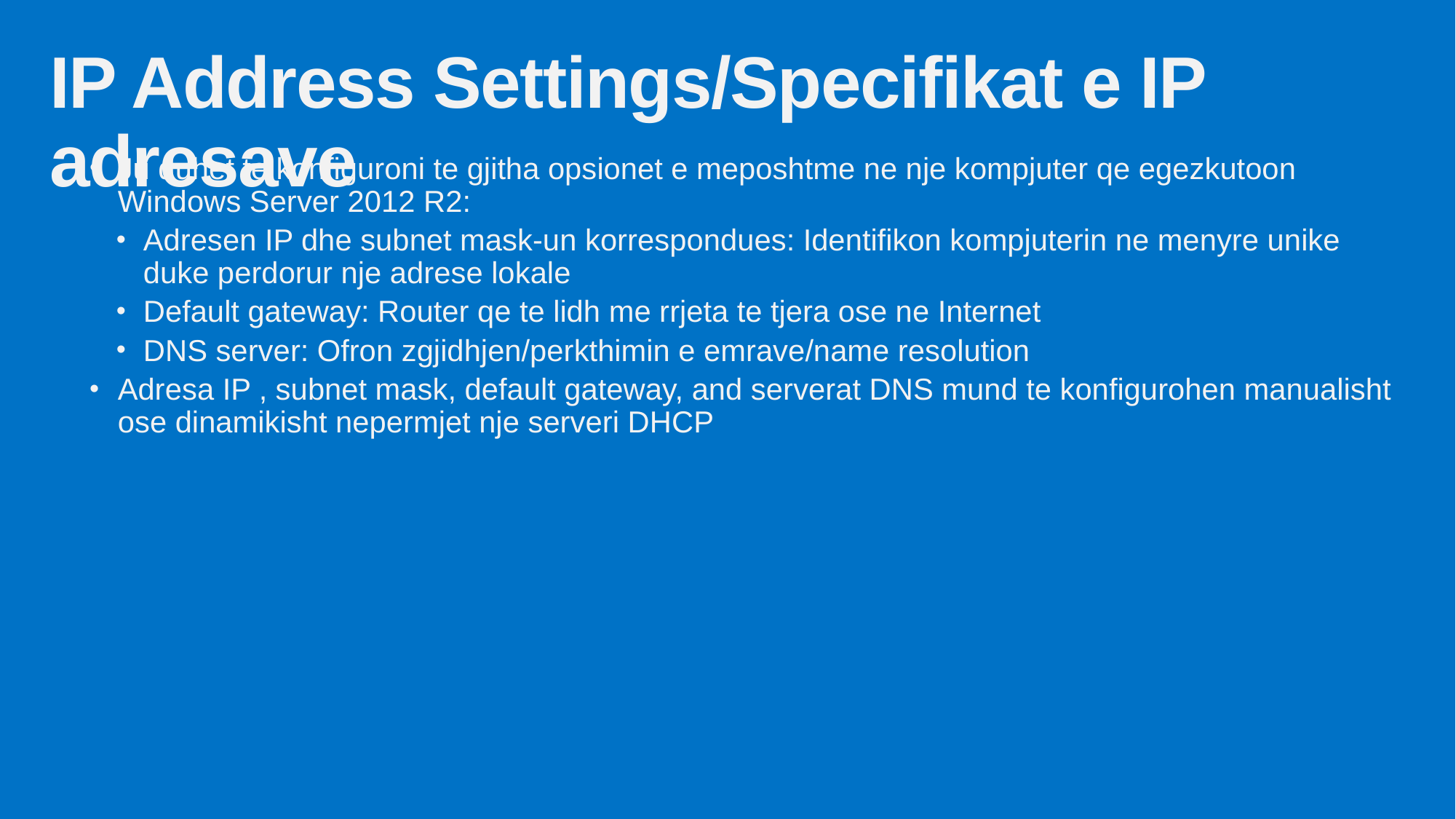

# IP Address Settings/Specifikat e IP adresave
Ju duhet te konfiguroni te gjitha opsionet e meposhtme ne nje kompjuter qe egezkutoon Windows Server 2012 R2:
Adresen IP dhe subnet mask-un korrespondues: Identifikon kompjuterin ne menyre unike duke perdorur nje adrese lokale
Default gateway: Router qe te lidh me rrjeta te tjera ose ne Internet
DNS server: Ofron zgjidhjen/perkthimin e emrave/name resolution
Adresa IP , subnet mask, default gateway, and serverat DNS mund te konfigurohen manualisht ose dinamikisht nepermjet nje serveri DHCP